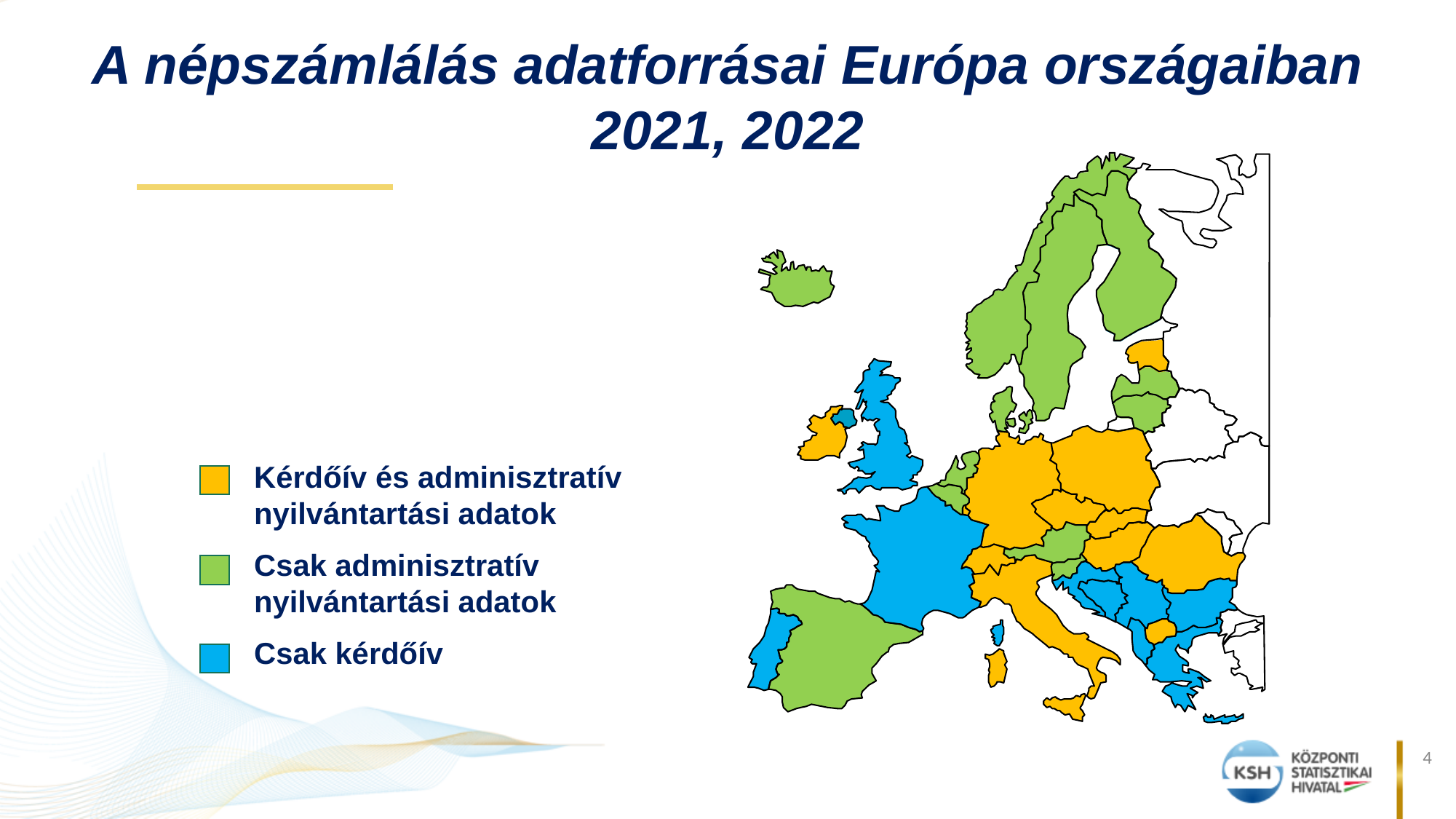

A népszámlálás adatforrásai Európa országaiban
2021, 2022

      Kérdőív és adminisztratív
      nyilvántartási adatok
      Csak adminisztratív
      nyilvántartási adatok
      Csak kérdőív

4